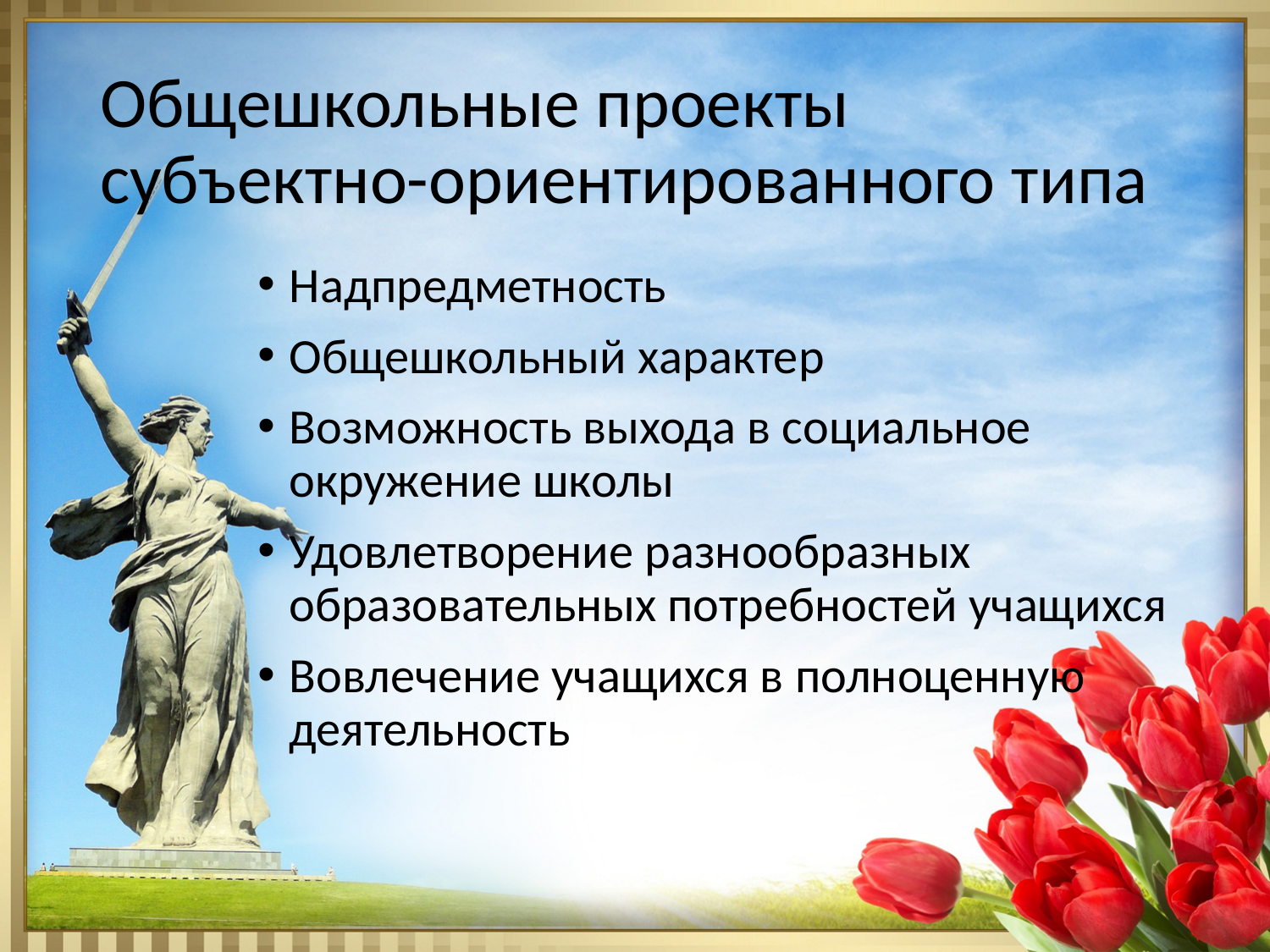

# Общешкольные проекты субъектно-ориентированного типа
Надпредметность
Общешкольный характер
Возможность выхода в социальное окружение школы
Удовлетворение разнообразных образовательных потребностей учащихся
Вовлечение учащихся в полноценную деятельность